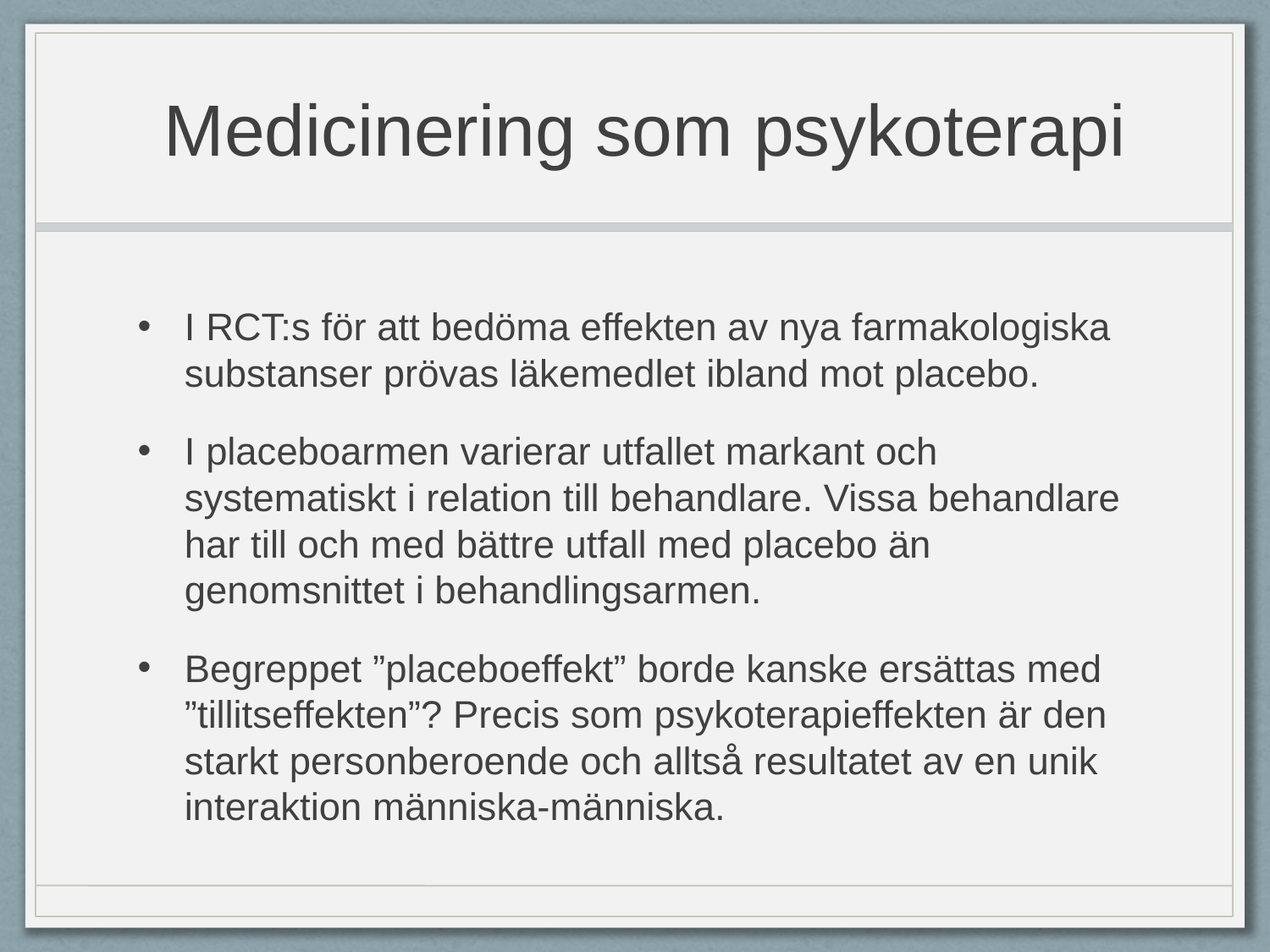

# Medicinering som psykoterapi
I RCT:s för att bedöma effekten av nya farmakologiska substanser prövas läkemedlet ibland mot placebo.
I placeboarmen varierar utfallet markant och systematiskt i relation till behandlare. Vissa behandlare har till och med bättre utfall med placebo än genomsnittet i behandlingsarmen.
Begreppet ”placeboeffekt” borde kanske ersättas med ”tillitseffekten”? Precis som psykoterapieffekten är den starkt personberoende och alltså resultatet av en unik interaktion människa-människa.